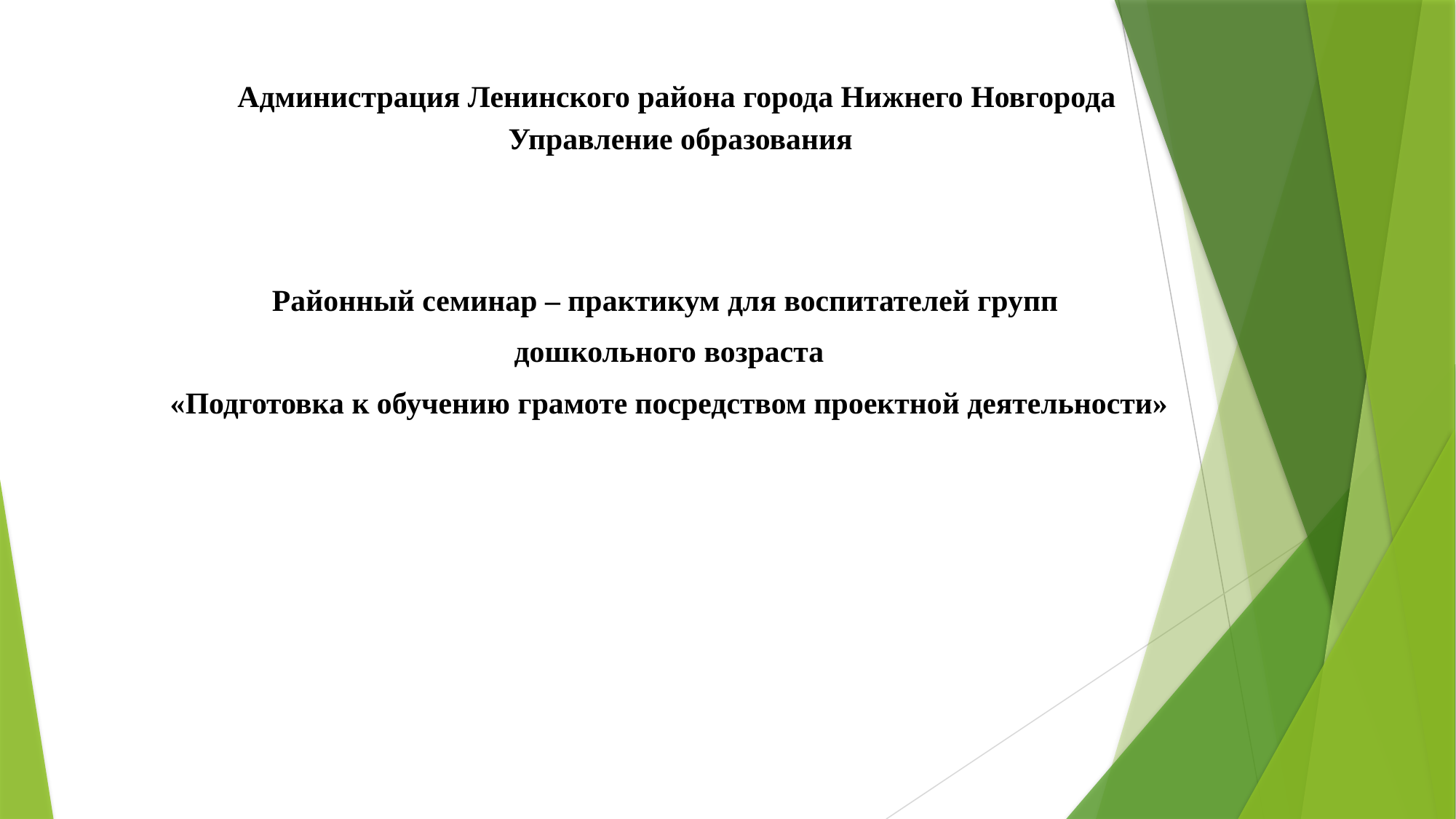

Администрация Ленинского района города Нижнего Новгорода
Управление образования
Районный семинар – практикум для воспитателей групп
дошкольного возраста
«Подготовка к обучению грамоте посредством проектной деятельности»